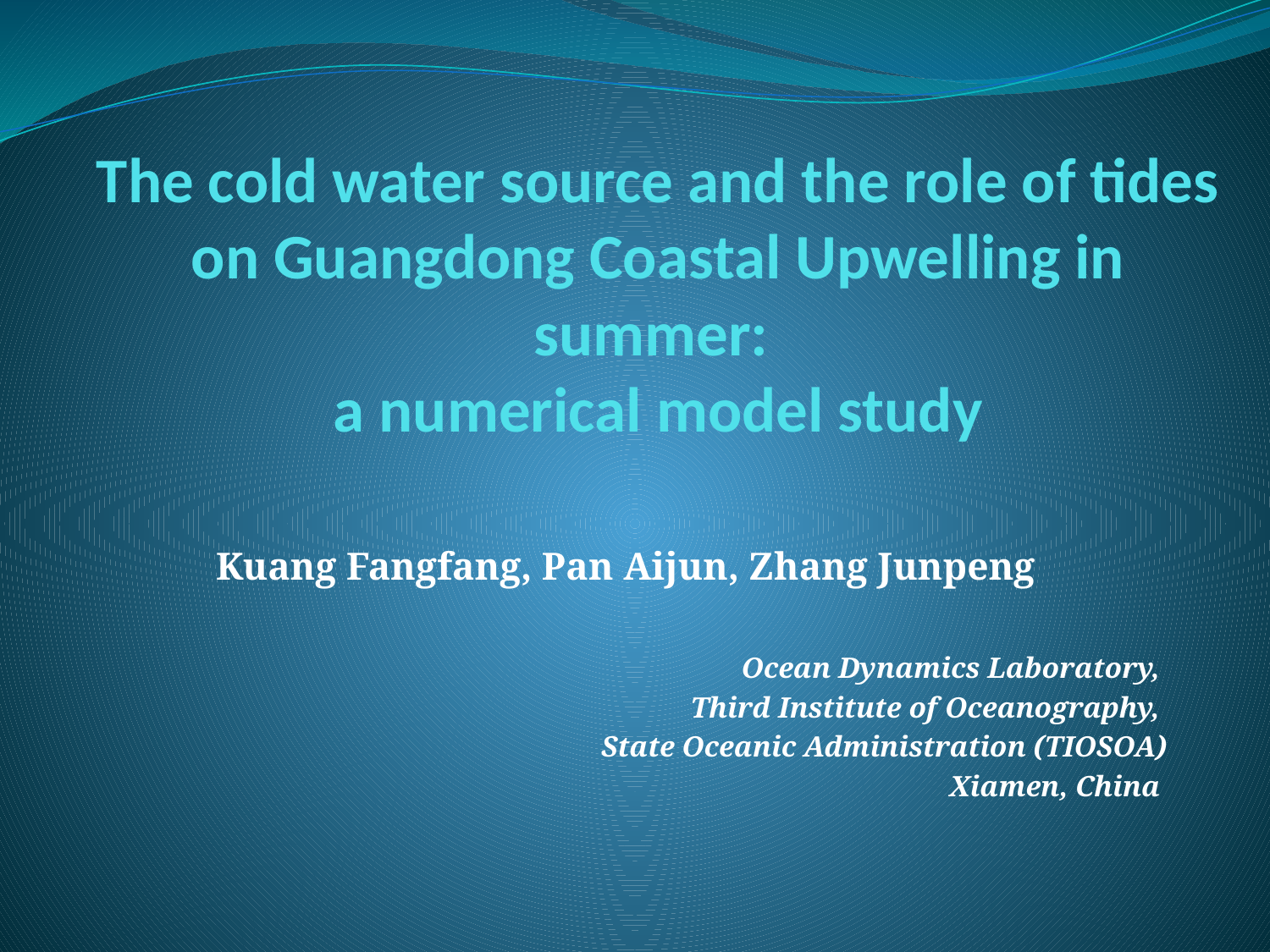

# The cold water source and the role of tides on Guangdong Coastal Upwelling in summer: a numerical model study
Kuang Fangfang, Pan Aijun, Zhang Junpeng

Ocean Dynamics Laboratory,
Third Institute of Oceanography,
State Oceanic Administration (TIOSOA)
 Xiamen, China